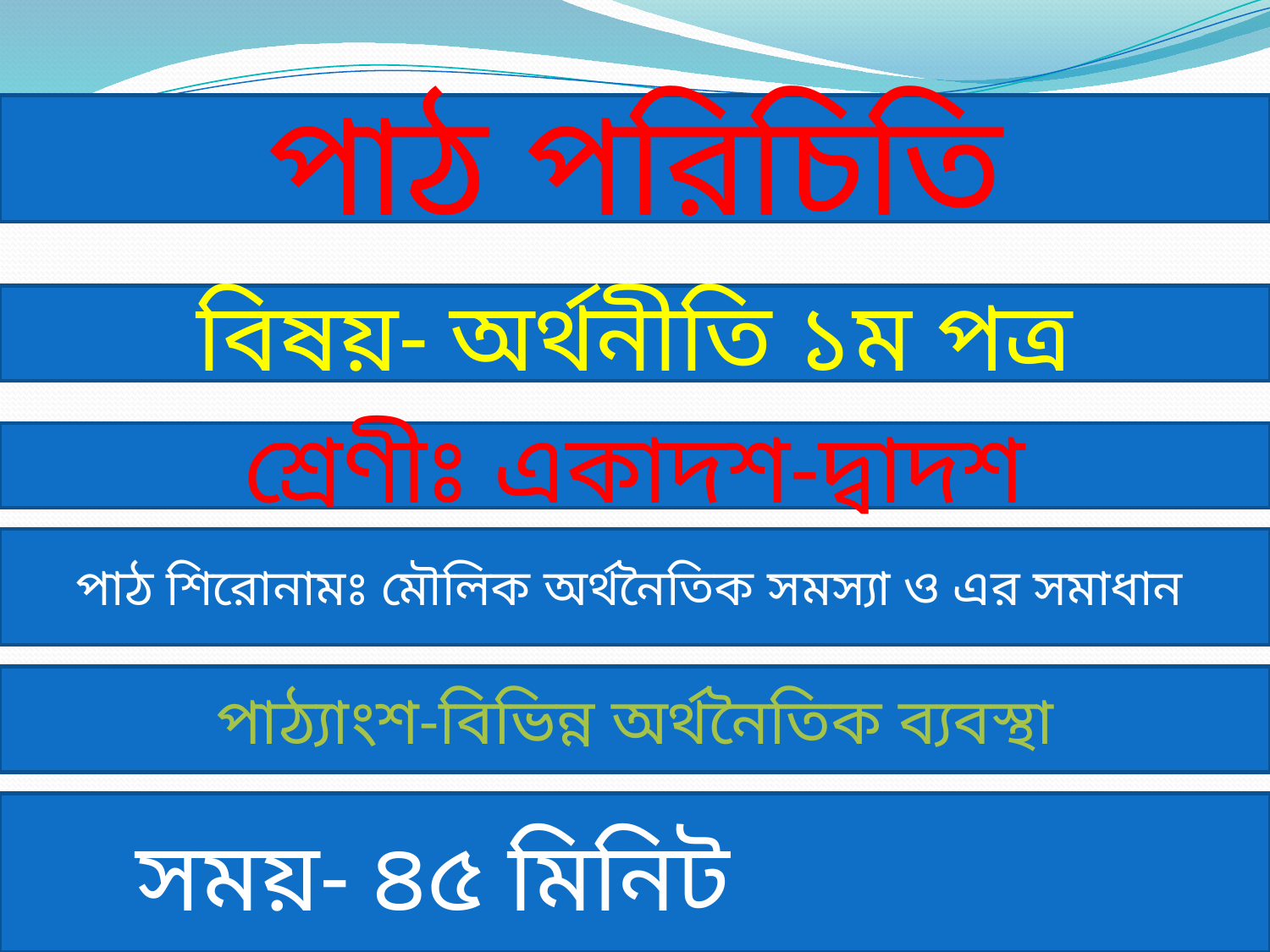

পাঠ পরিচিতি
বিষয়- অর্থনীতি ১ম পত্র
শ্রেণীঃ একাদশ-দ্বাদশ

পাঠ শিরোনামঃ মৌলিক অর্থনৈতিক সমস্যা ও এর সমাধান
পাঠ্যাংশ-বিভিন্ন অর্থনৈতিক ব্যবস্থা
     সময়- ৪৫ মিনিট